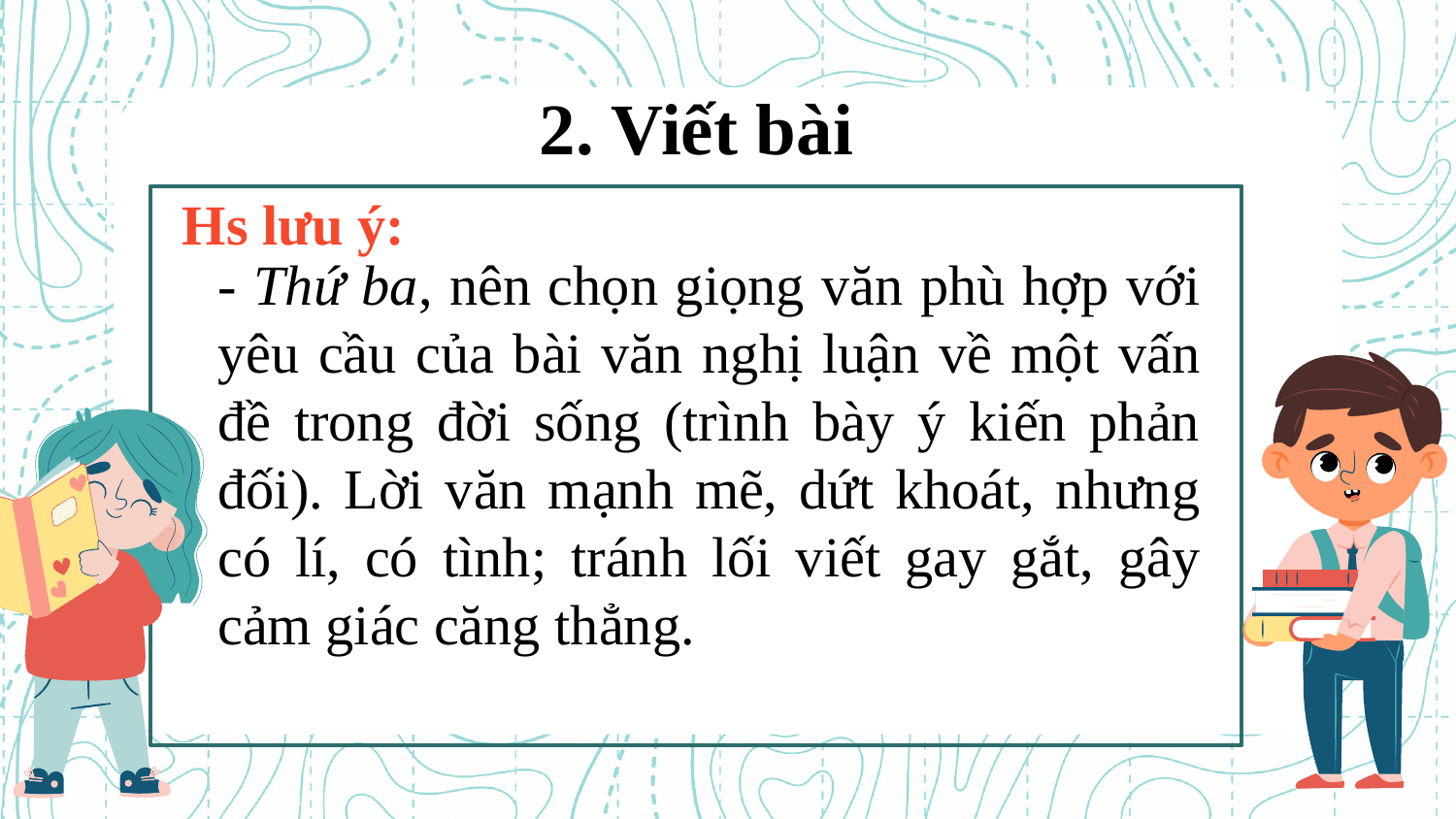

2. Viết bài
Hs lưu ý:

- Thứ ba, nên chọn giọng văn phù hợp với yêu cầu của bài văn nghị luận về một vấn đề trong đời sống (trình bày ý kiến phản đối). Lời văn mạnh mẽ, dứt khoát, nhưng có lí, có tình; tránh lối viết gay gắt, gây cảm giác căng thẳng.